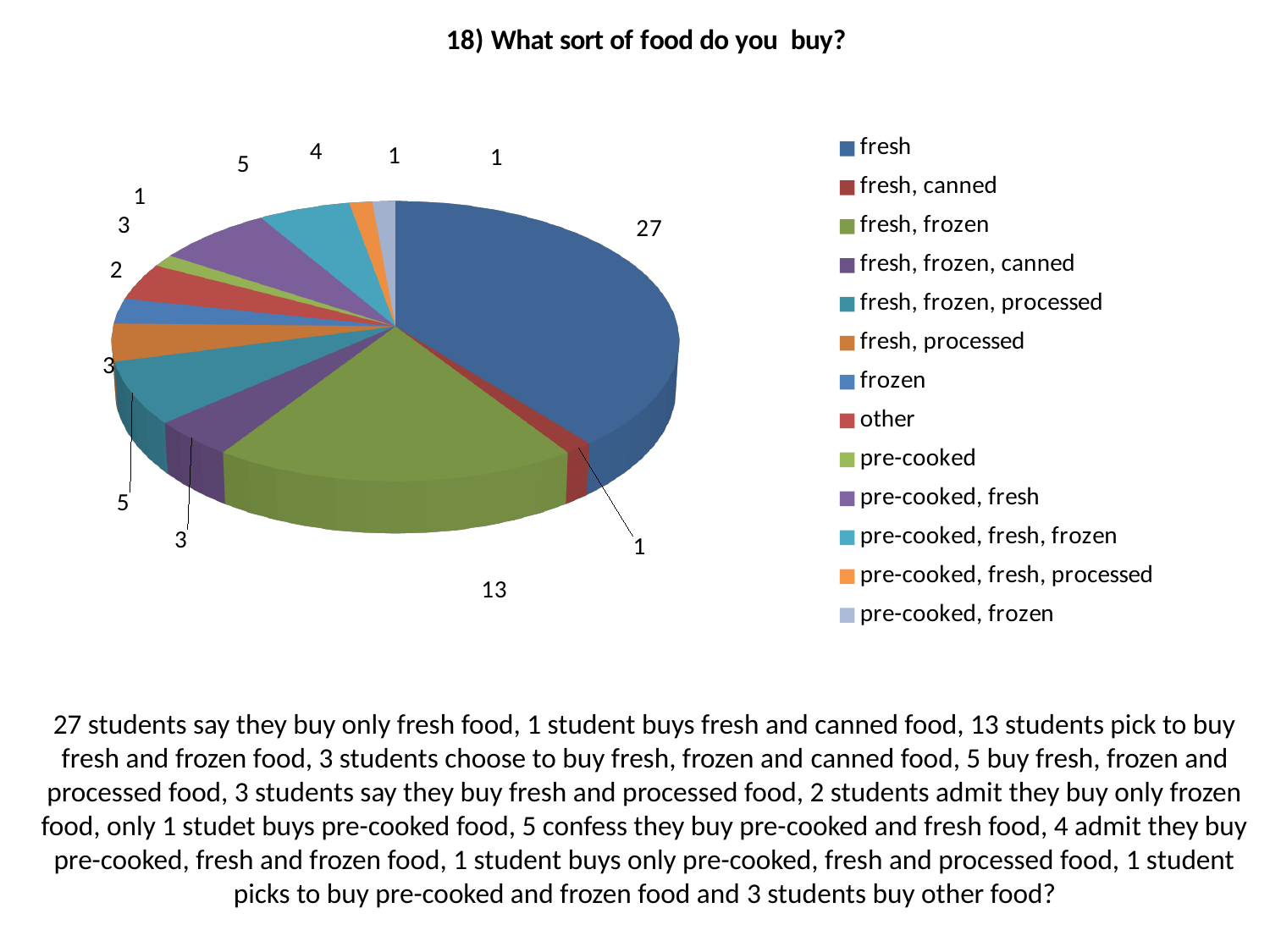

[unsupported chart]

27 students say they buy only fresh food, 1 student buys fresh and canned food, 13 students pick to buy fresh and frozen food, 3 students choose to buy fresh, frozen and canned food, 5 buy fresh, frozen and processed food, 3 students say they buy fresh and processed food, 2 students admit they buy only frozen food, only 1 studet buys pre-cooked food, 5 confess they buy pre-cooked and fresh food, 4 admit they buy pre-cooked, fresh and frozen food, 1 student buys only pre-cooked, fresh and processed food, 1 student picks to buy pre-cooked and frozen food and 3 students buy other food?